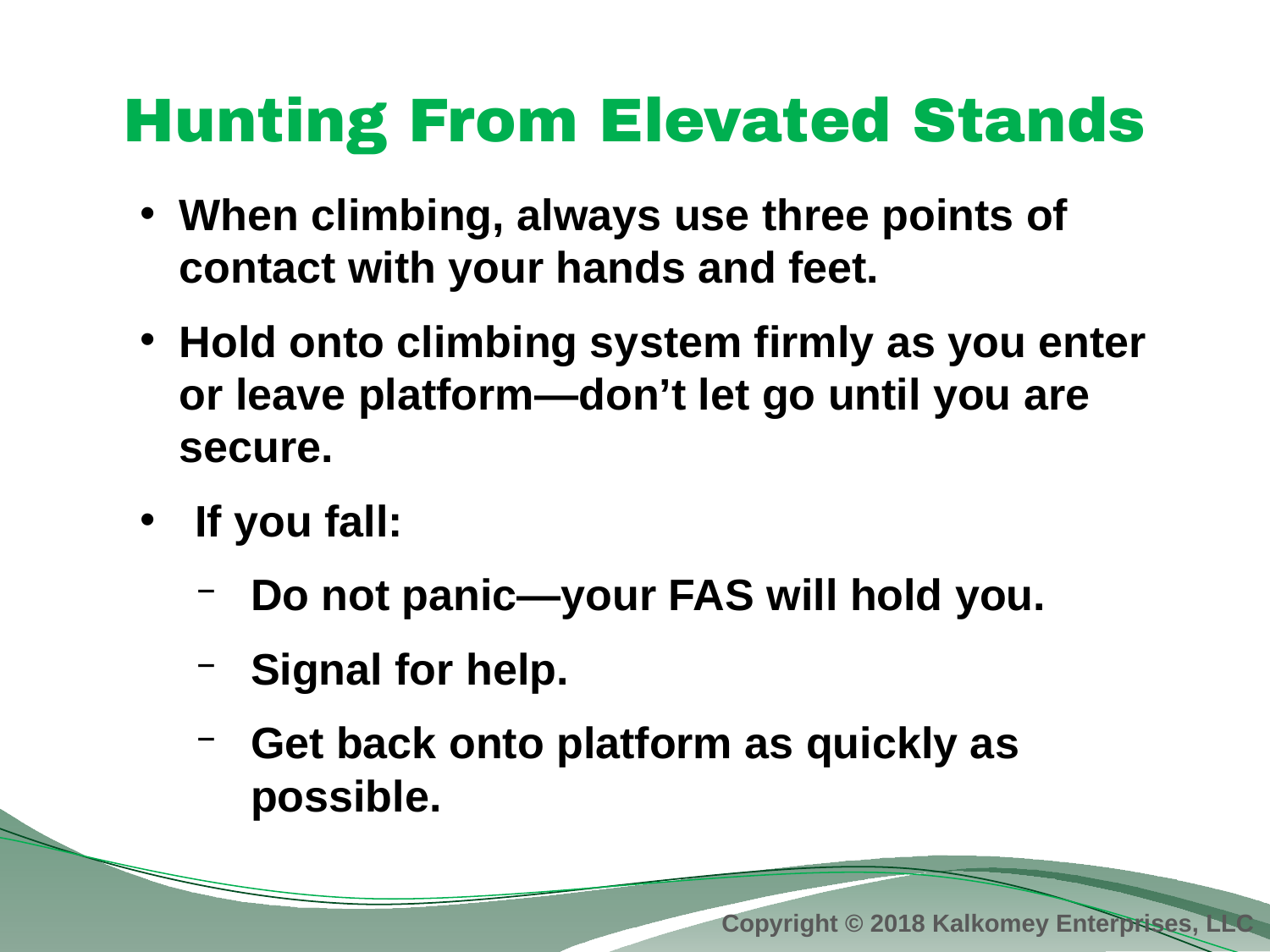

# Hunting From Elevated Stands
When climbing, always use three points of contact with your hands and feet.
Hold onto climbing system firmly as you enter or leave platform—don’t let go until you are secure.
If you fall:
Do not panic—your FAS will hold you.
Signal for help.
Get back onto platform as quickly as possible.